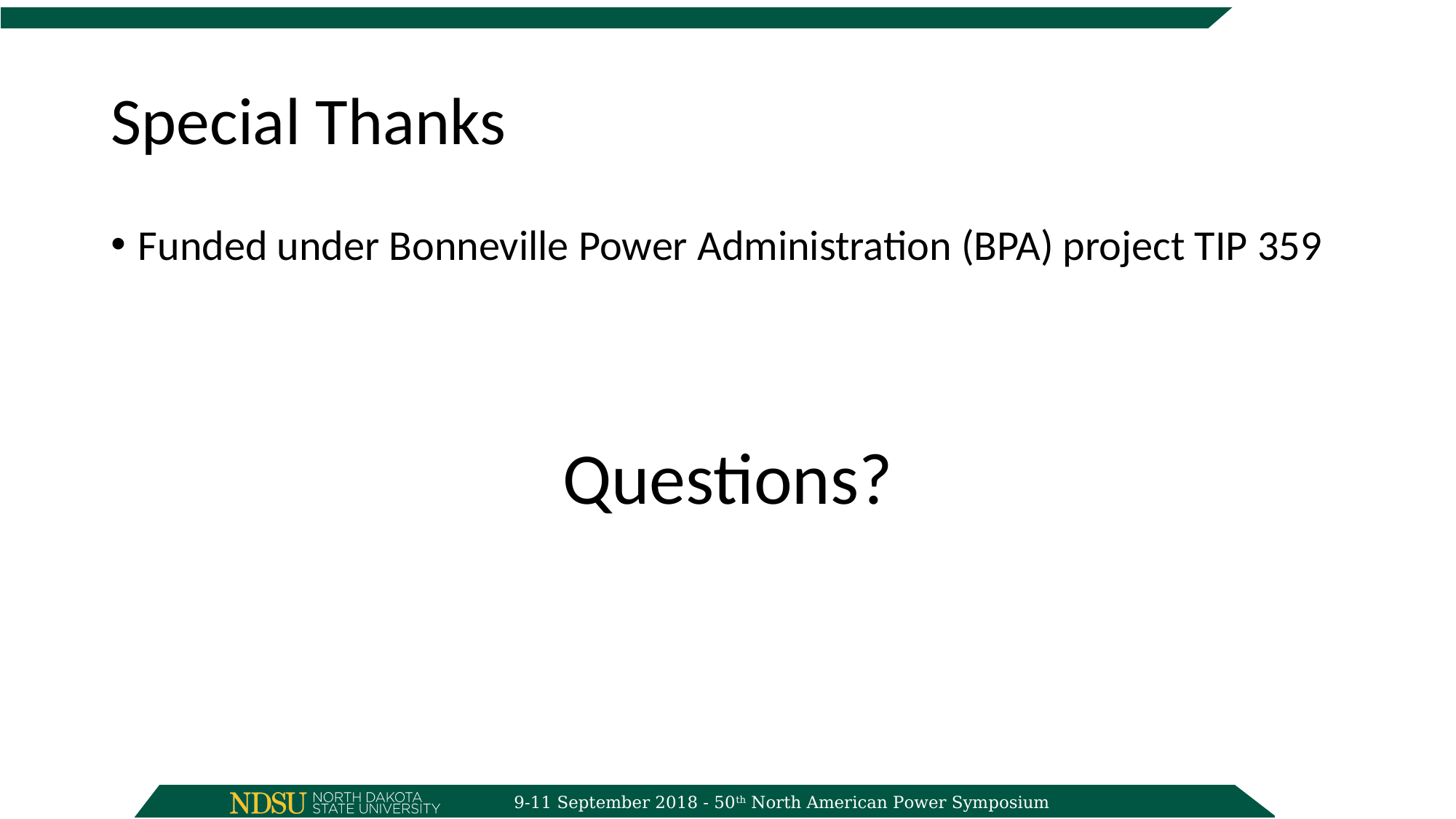

# Special Thanks
Funded under Bonneville Power Administration (BPA) project TIP 359
Questions?